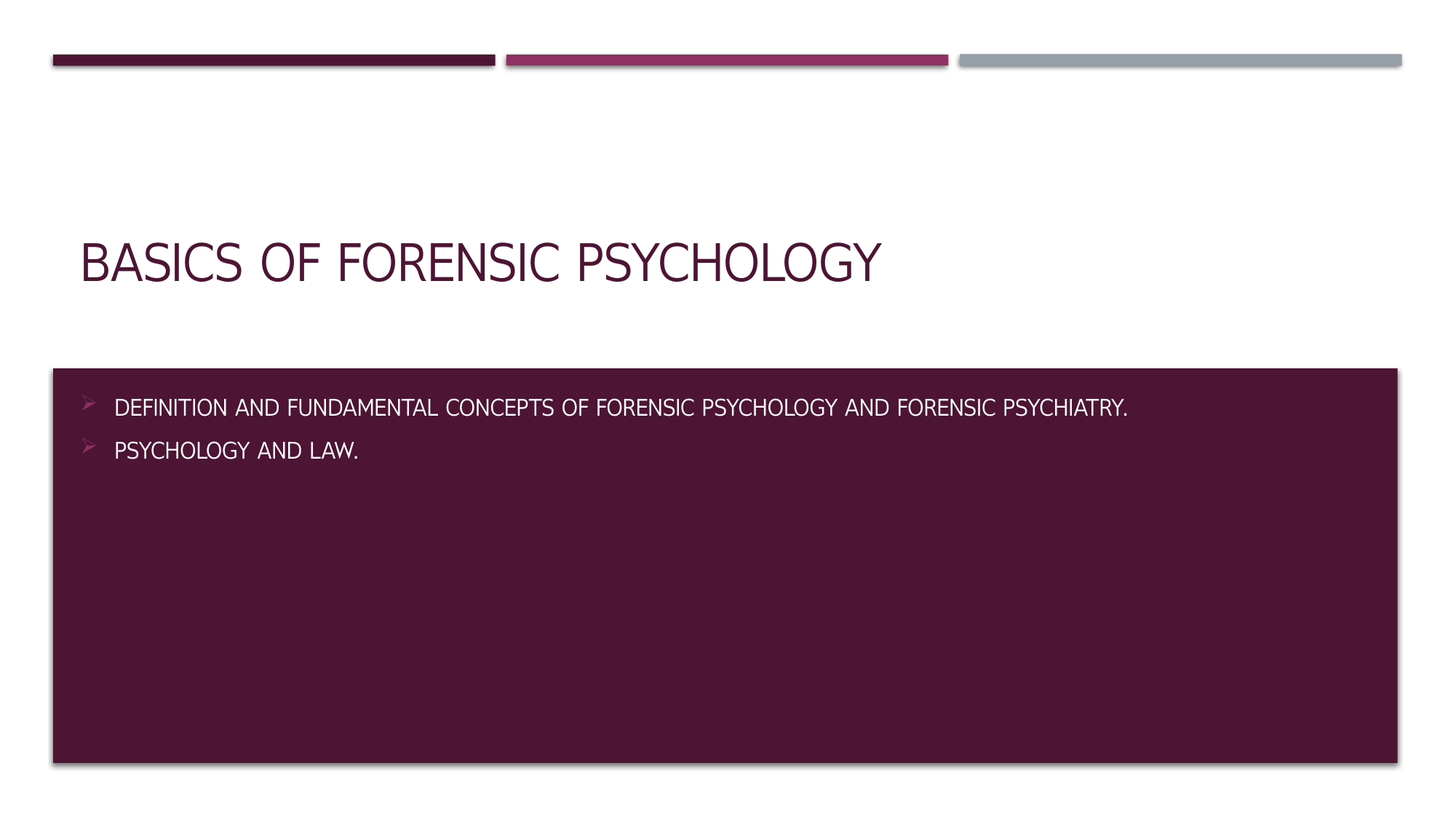

# Basics of Forensic Psychology
Definition and fundamental concepts of forensic psychology and forensic psychiatry.
psychology and law.